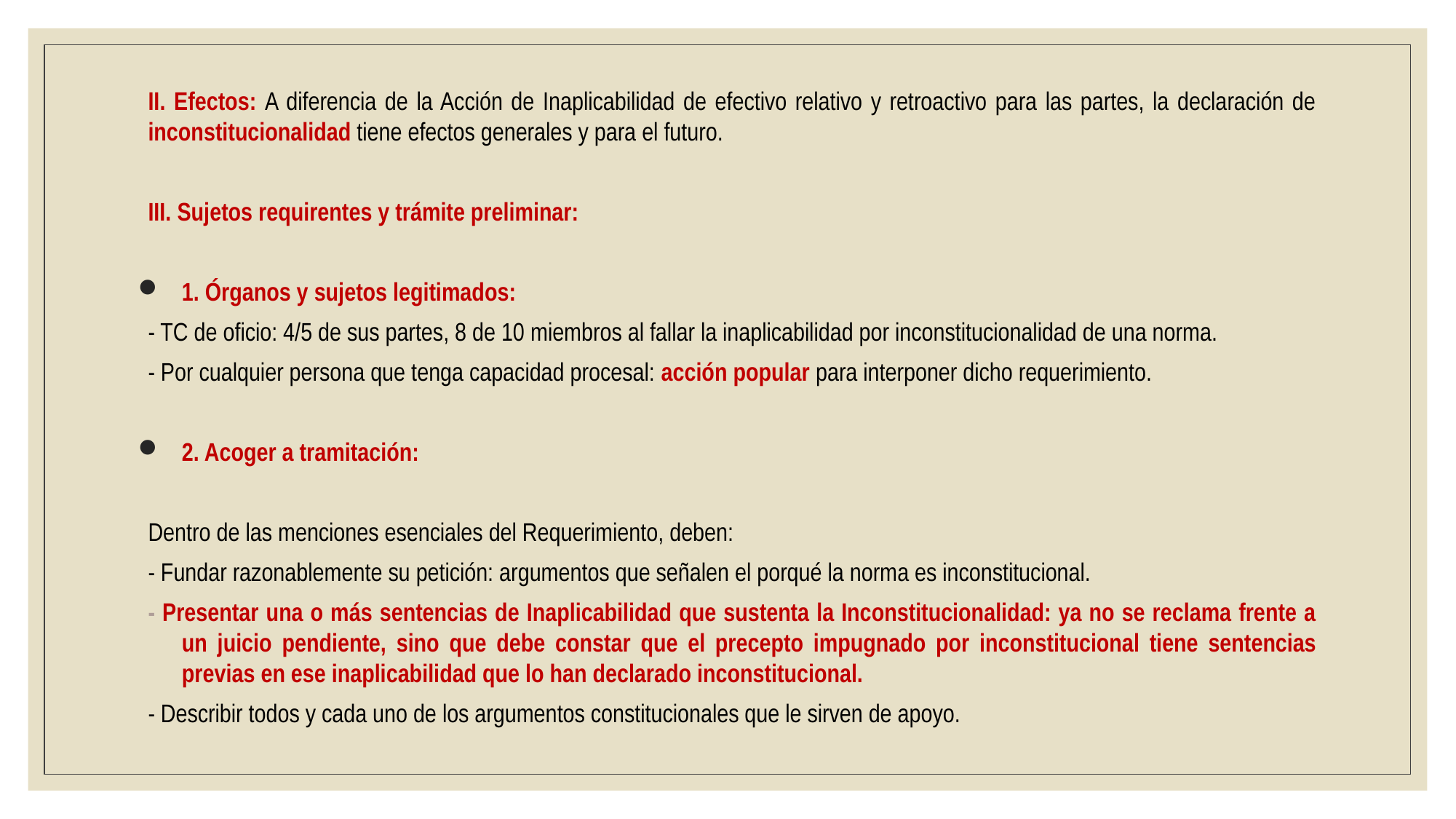

II. Efectos: A diferencia de la Acción de Inaplicabilidad de efectivo relativo y retroactivo para las partes, la declaración de inconstitucionalidad tiene efectos generales y para el futuro.

III. Sujetos requirentes y trámite preliminar:

1. Órganos y sujetos legitimados:
- TC de oficio: 4/5 de sus partes, 8 de 10 miembros al fallar la inaplicabilidad por inconstitucionalidad de una norma.
- Por cualquier persona que tenga capacidad procesal: acción popular para interponer dicho requerimiento.

2. Acoger a tramitación:

Dentro de las menciones esenciales del Requerimiento, deben:
- Fundar razonablemente su petición: argumentos que señalen el porqué la norma es inconstitucional.
- Presentar una o más sentencias de Inaplicabilidad que sustenta la Inconstitucionalidad: ya no se reclama frente a un juicio pendiente, sino que debe constar que el precepto impugnado por inconstitucional tiene sentencias previas en ese inaplicabilidad que lo han declarado inconstitucional.
- Describir todos y cada uno de los argumentos constitucionales que le sirven de apoyo.